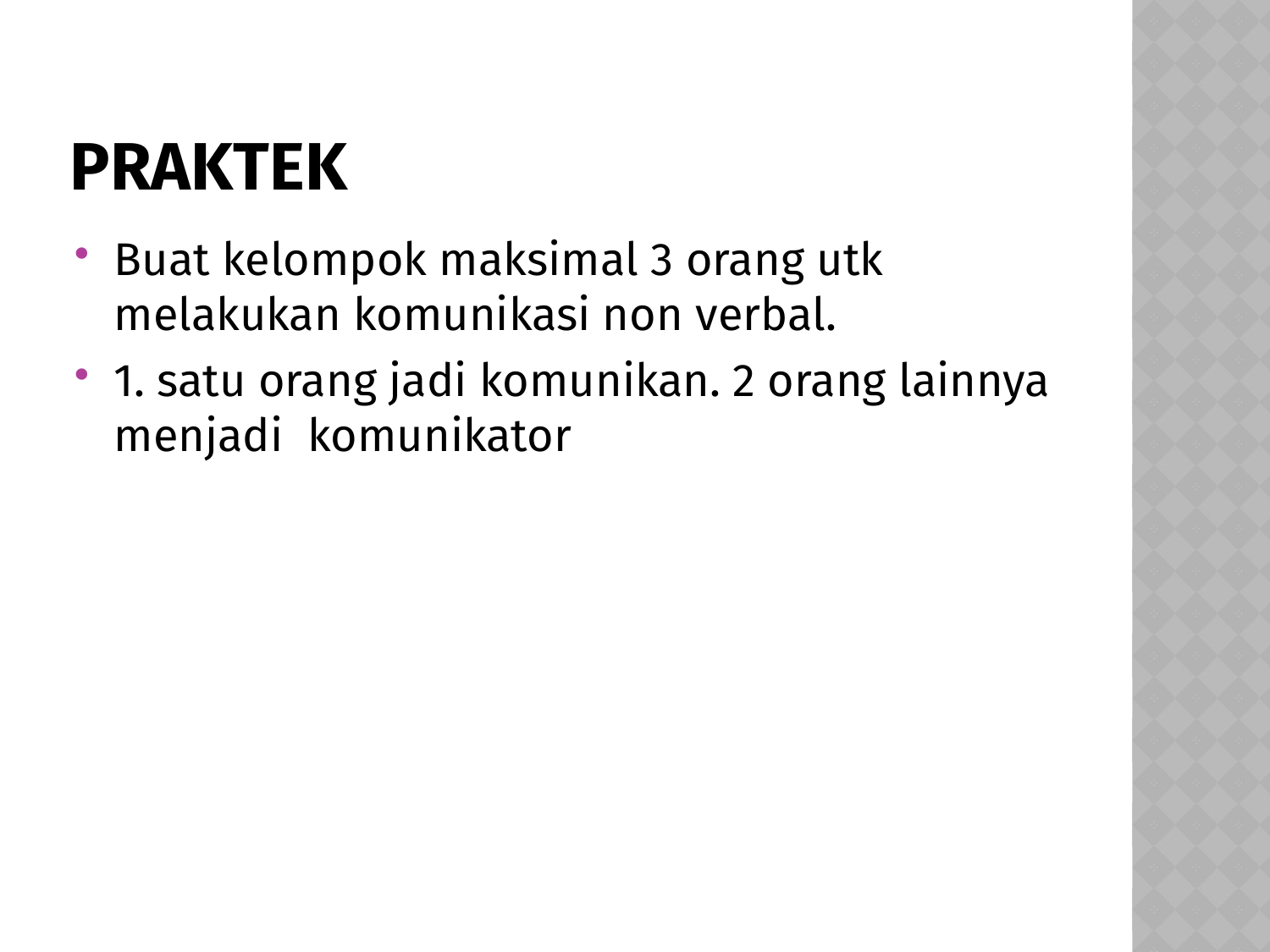

# praktek
Buat kelompok maksimal 3 orang utk melakukan komunikasi non verbal.
1. satu orang jadi komunikan. 2 orang lainnya menjadi  komunikator